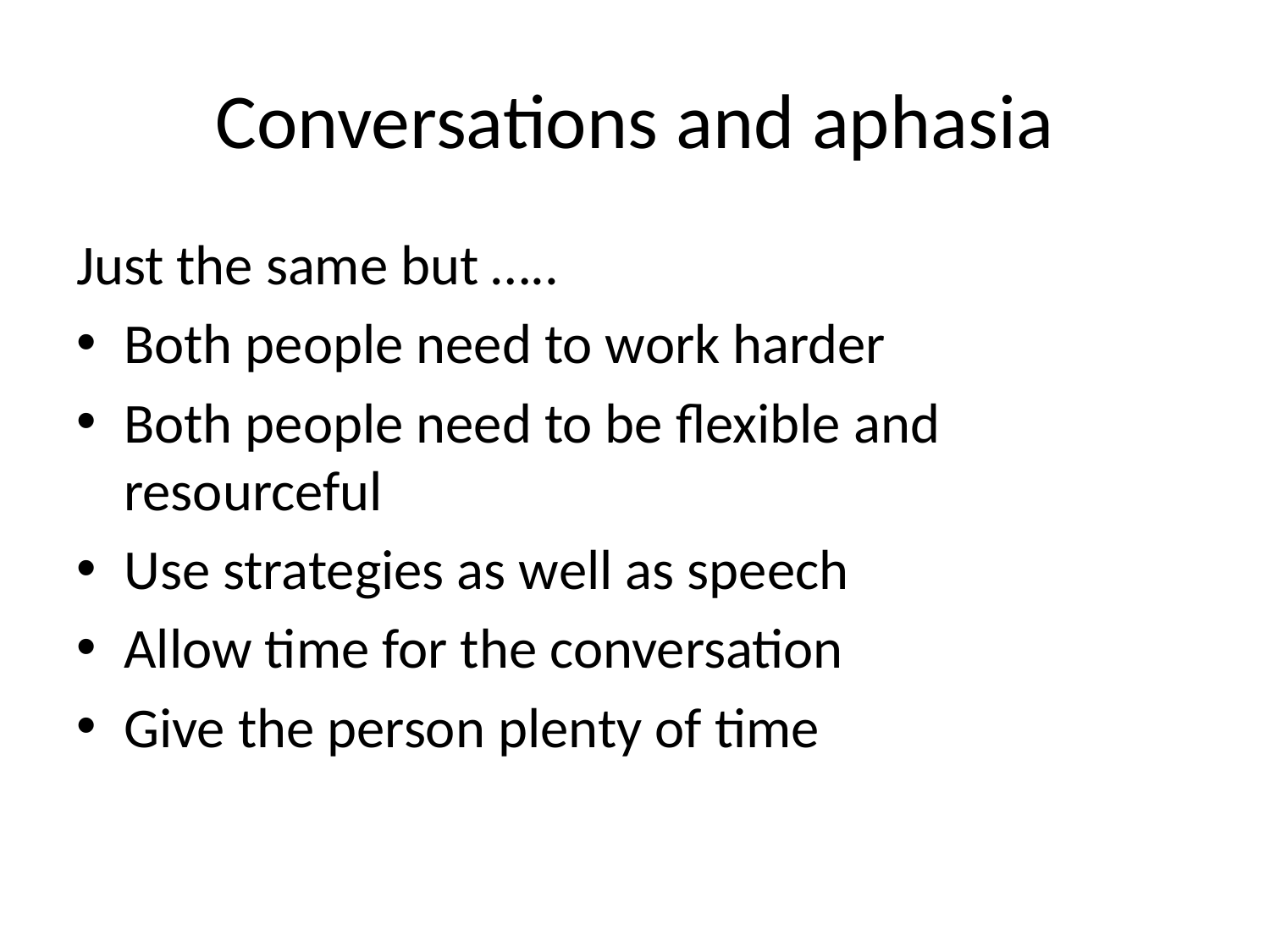

# Conversations and aphasia
Just the same but …..
Both people need to work harder
Both people need to be flexible and resourceful
Use strategies as well as speech
Allow time for the conversation
Give the person plenty of time